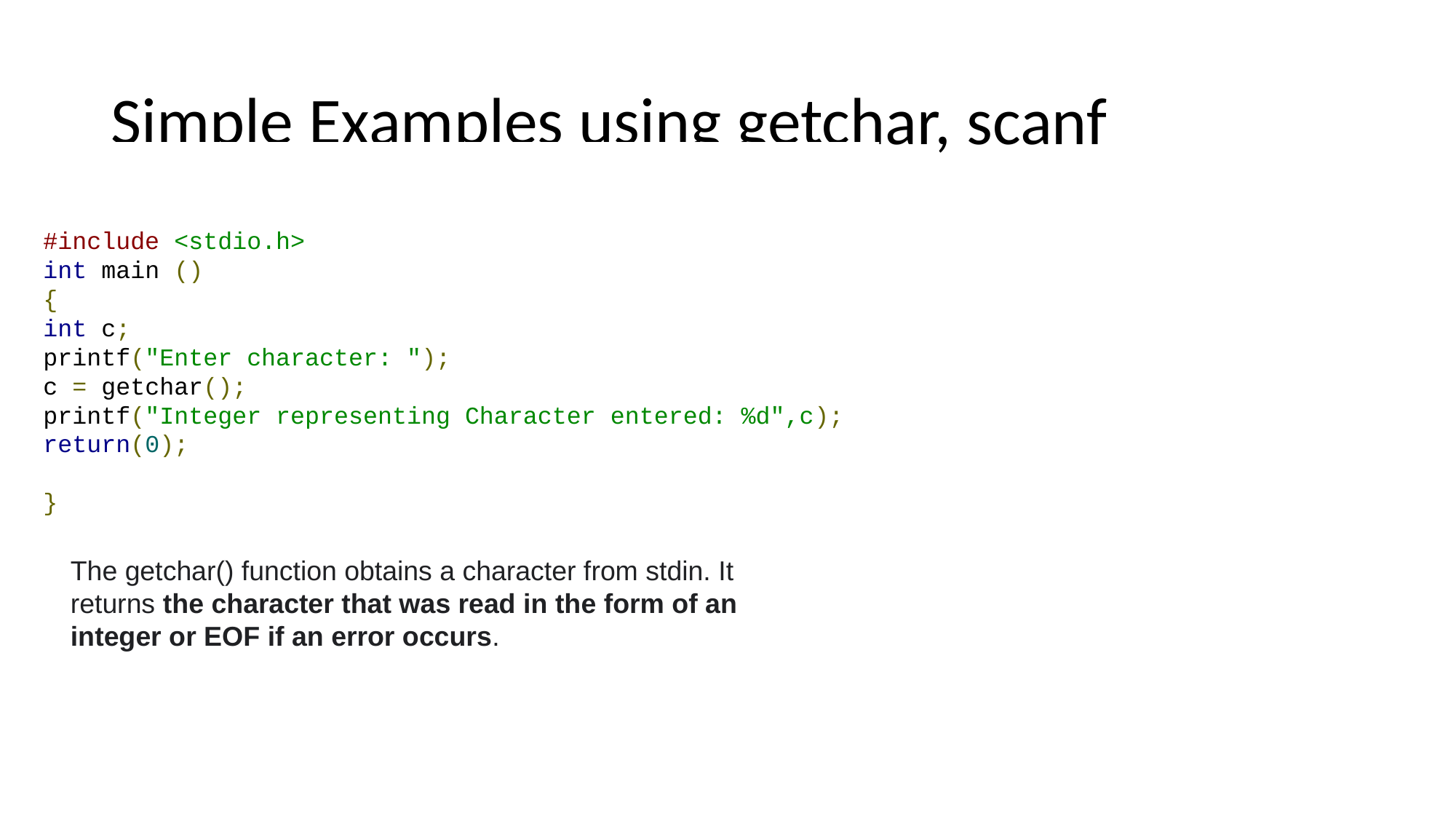

# Simple Examples using getchar, scanf
#include <stdio.h>
int main ()
{
int c;
printf("Enter character: ");
c = getchar();
printf("Integer representing Character entered: %d",c);
return(0);

}
The getchar() function obtains a character from stdin. It returns the character that was read in the form of an integer or EOF if an error occurs.